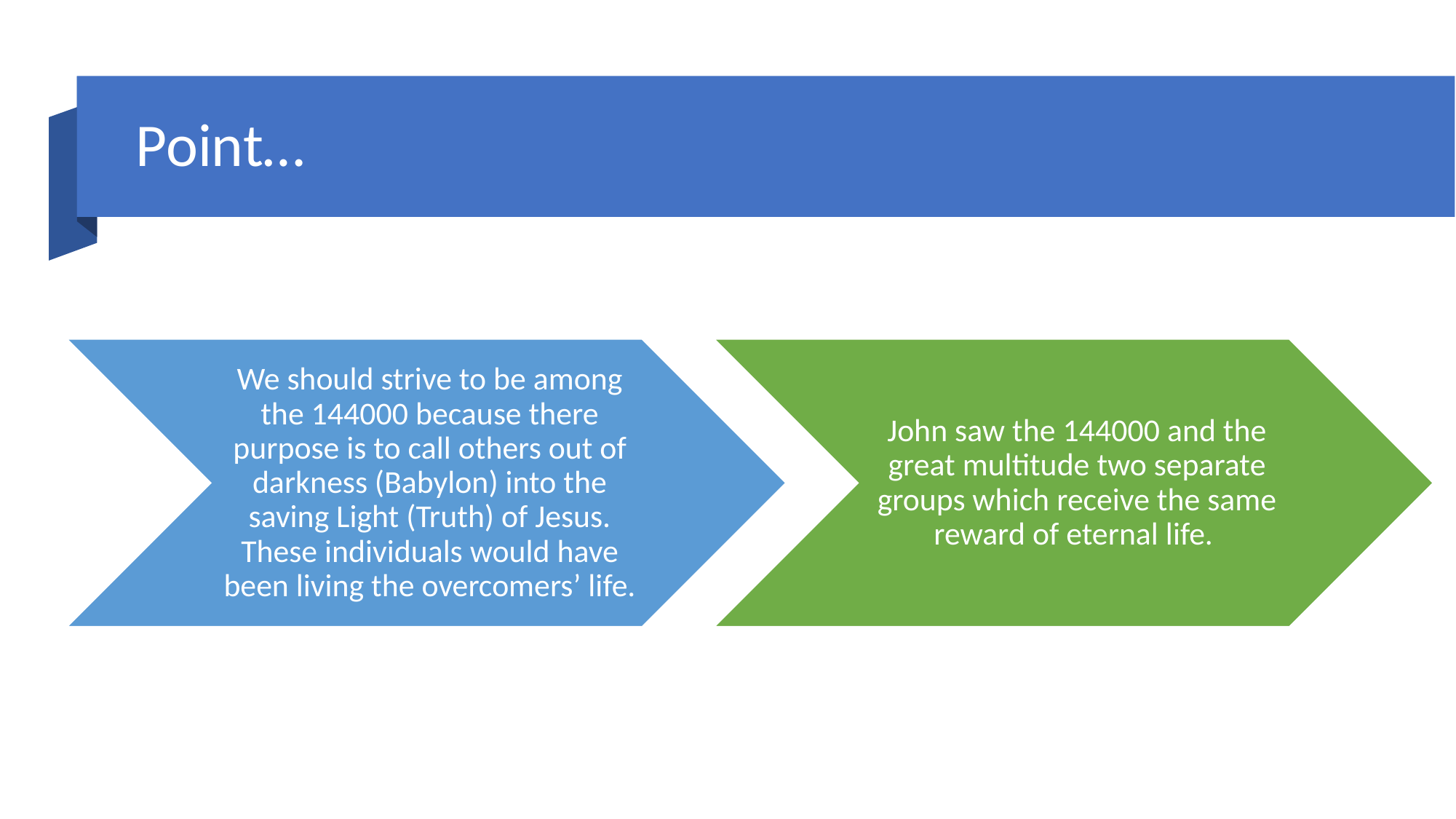

# Point…

We should strive to be among the 144000 because there purpose is to call others out of darkness (Babylon) into the saving Light (Truth) of Jesus. These individuals would have been living the overcomers’ life.
John saw the 144000 and the great multitude two separate groups which receive the same reward of eternal life.